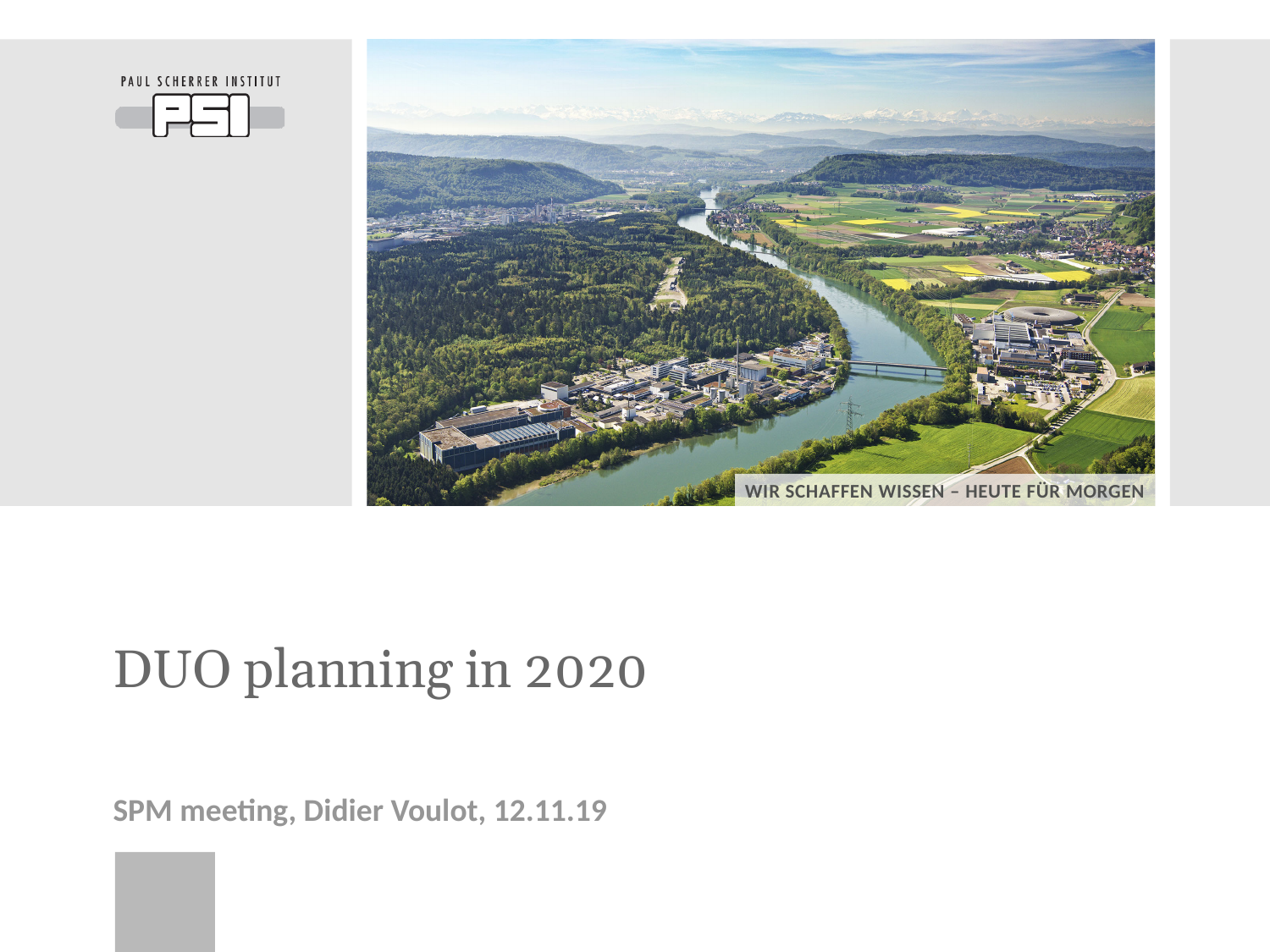

# DUO planning in 2020
SPM meeting, Didier Voulot, 12.11.19